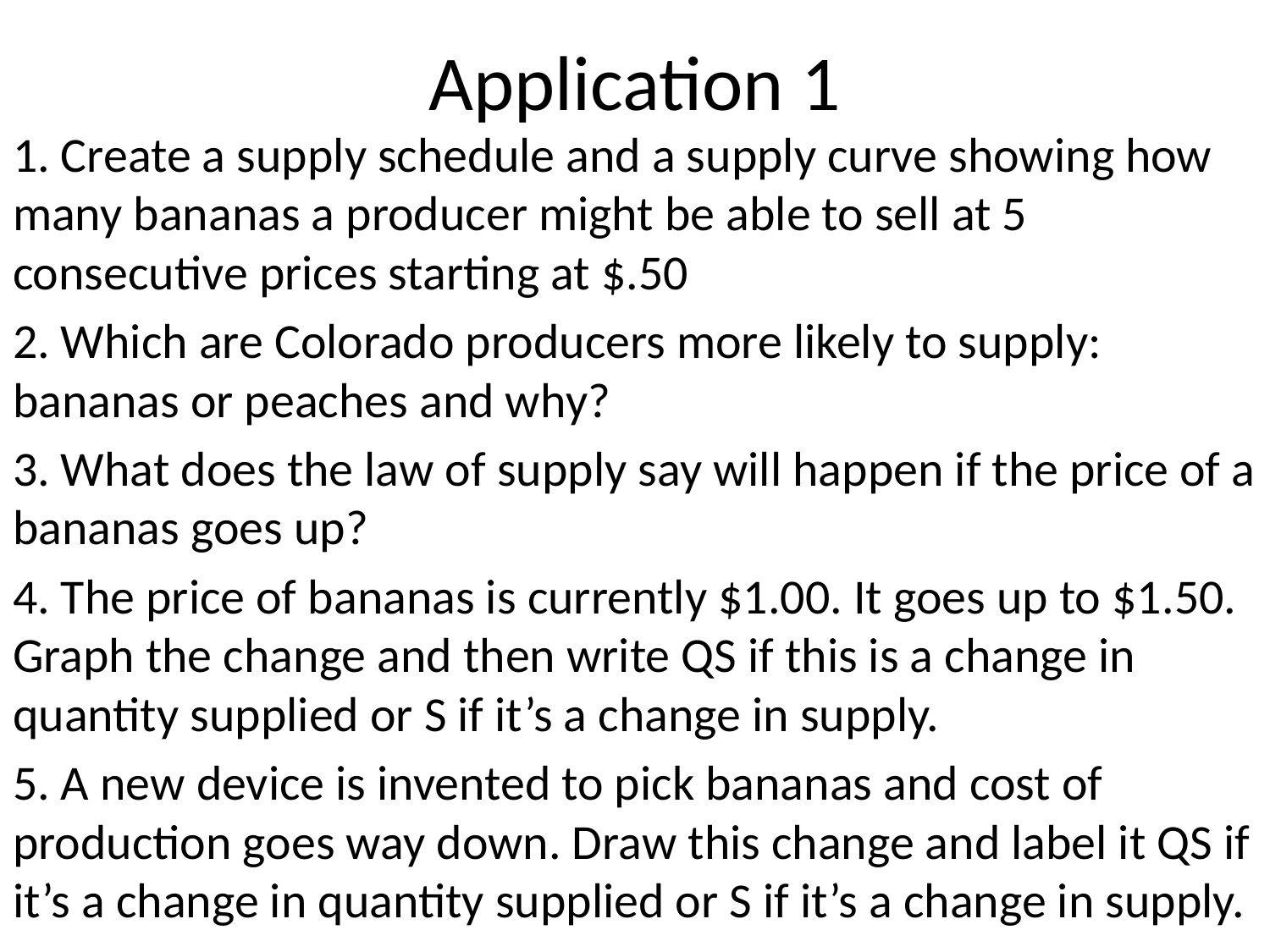

# Application 1
1. Create a supply schedule and a supply curve showing how many bananas a producer might be able to sell at 5 consecutive prices starting at $.50
2. Which are Colorado producers more likely to supply: bananas or peaches and why?
3. What does the law of supply say will happen if the price of a bananas goes up?
4. The price of bananas is currently $1.00. It goes up to $1.50. Graph the change and then write QS if this is a change in quantity supplied or S if it’s a change in supply.
5. A new device is invented to pick bananas and cost of production goes way down. Draw this change and label it QS if it’s a change in quantity supplied or S if it’s a change in supply.